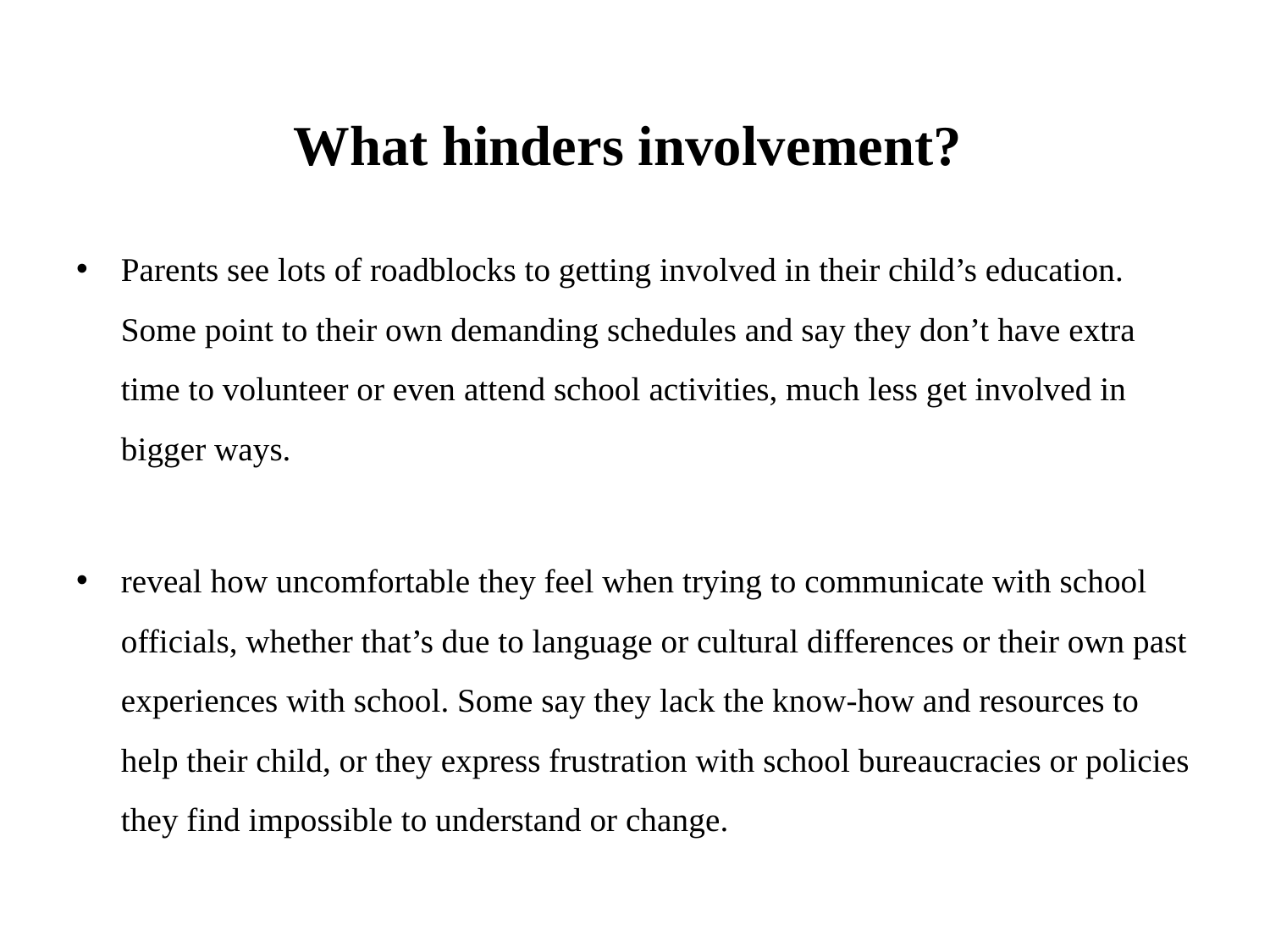

# What hinders involvement?
Parents see lots of roadblocks to getting involved in their child’s education. Some point to their own demanding schedules and say they don’t have extra time to volunteer or even attend school activities, much less get involved in bigger ways.

reveal how uncomfortable they feel when trying to communicate with school officials, whether that’s due to language or cultural differences or their own past experiences with school. Some say they lack the know-how and resources to help their child, or they express frustration with school bureaucracies or policies they find impossible to understand or change.